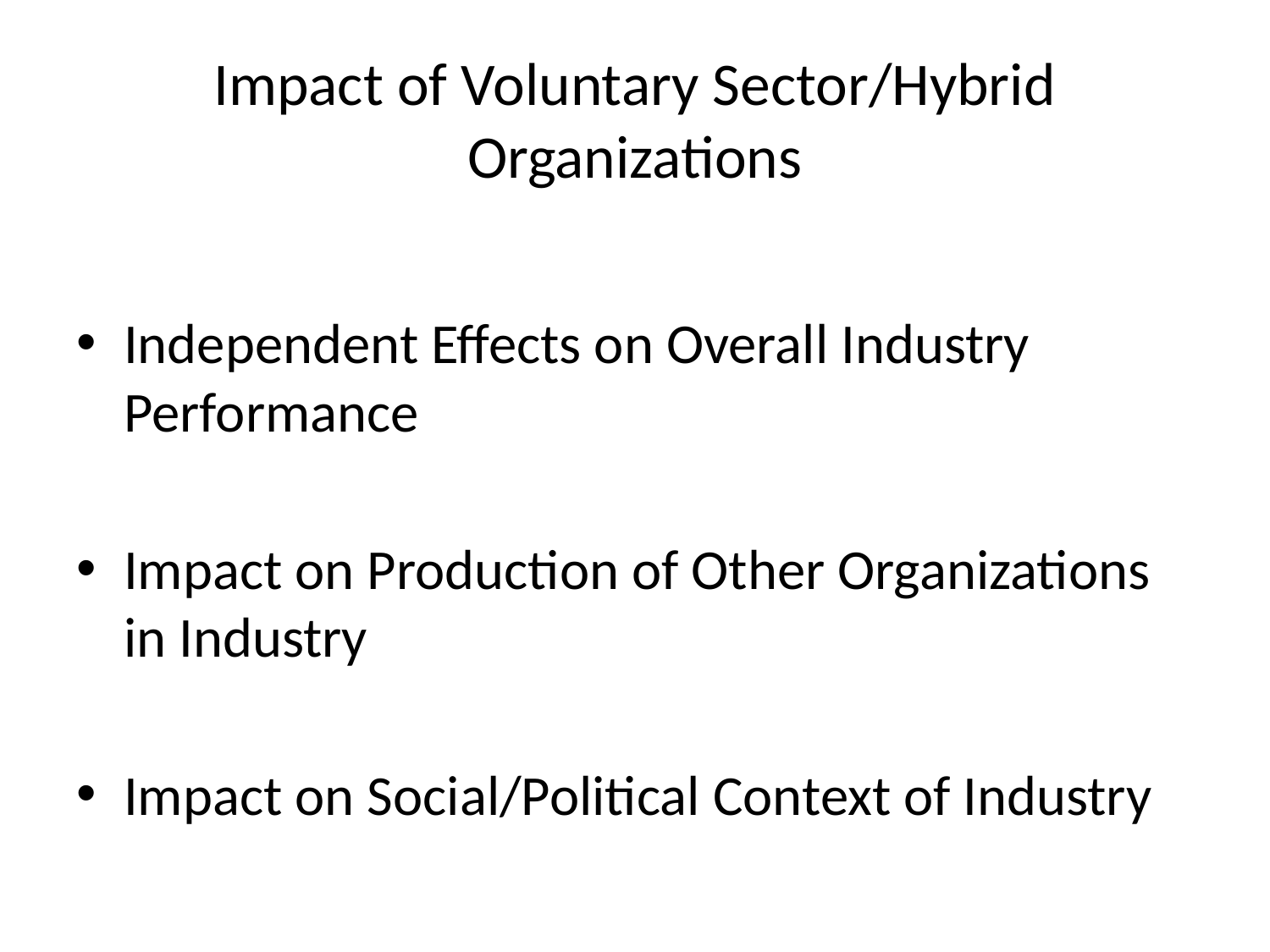

# Impact of Voluntary Sector/Hybrid Organizations

Independent Effects on Overall Industry Performance

Impact on Production of Other Organizations in Industry

Impact on Social/Political Context of Industry